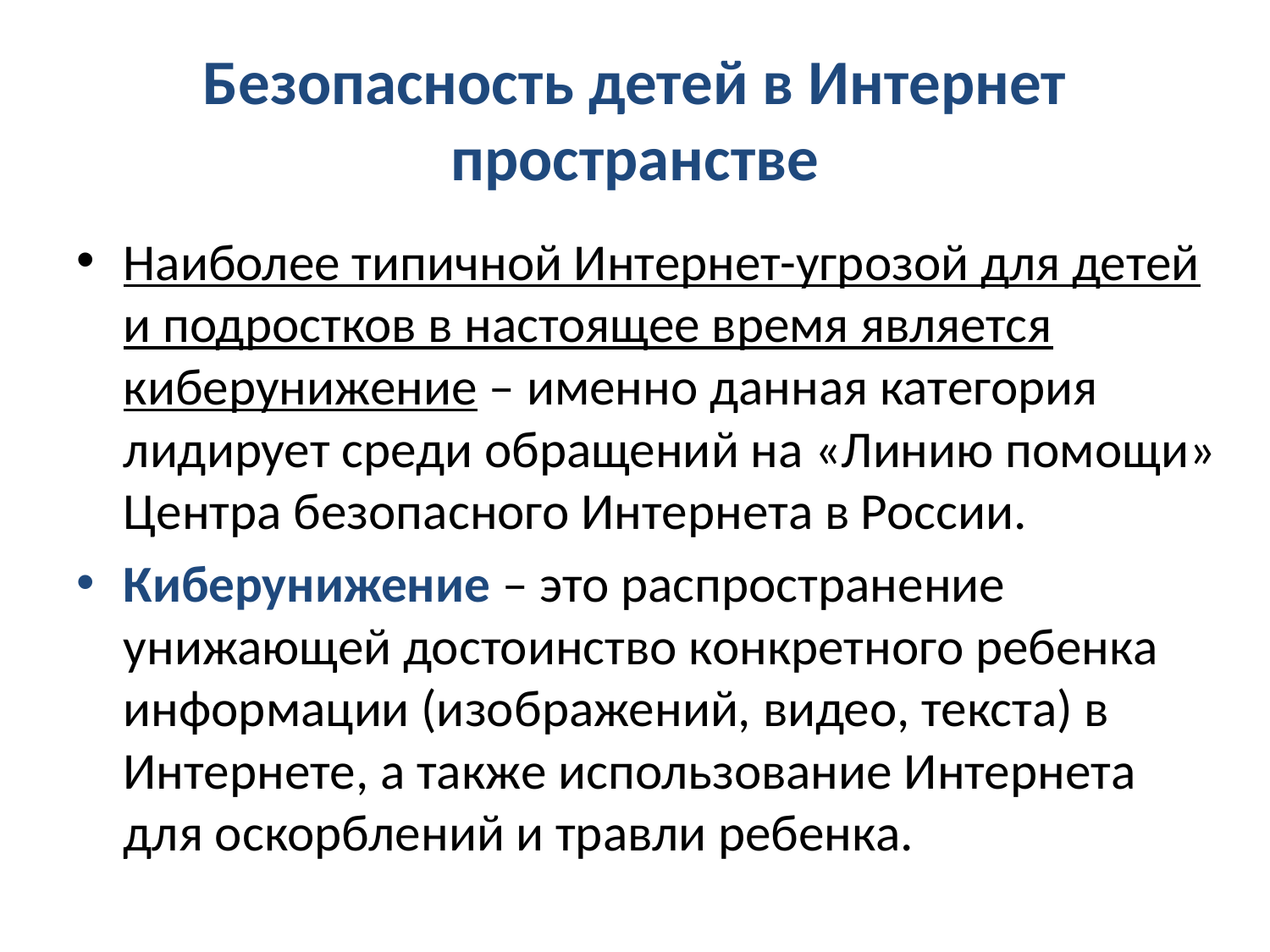

# Безопасность детей в Интернет пространстве
Наиболее типичной Интернет-угрозой для детей и подростков в настоящее время является киберунижение – именно данная категория лидирует среди обращений на «Линию помощи» Центра безопасного Интернета в России.
Киберунижение – это распространение унижающей достоинство конкретного ребенка информации (изображений, видео, текста) в Интернете, а также использование Интернета для оскорблений и травли ребенка.